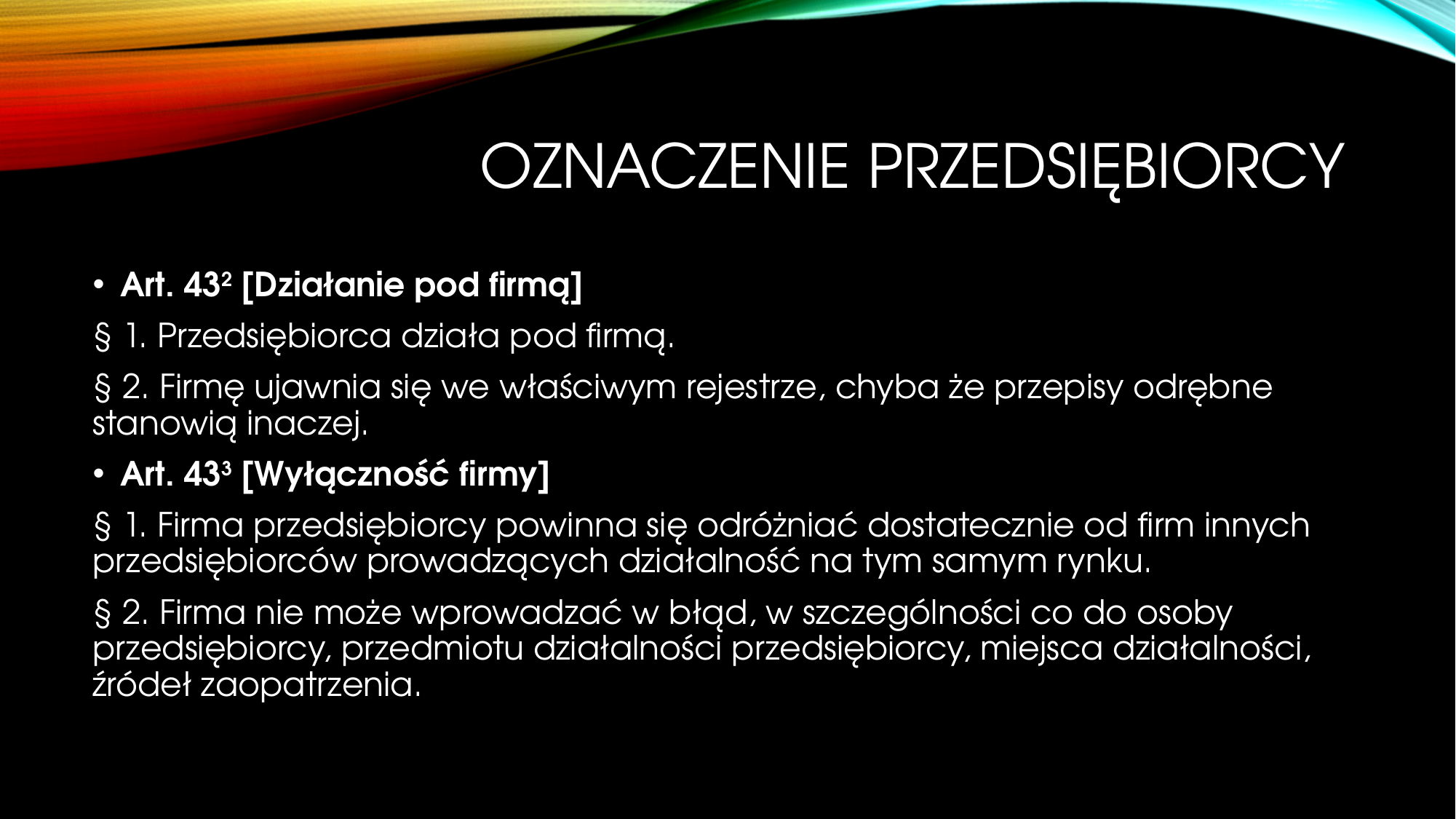

# Oznaczenie przedsiębiorcy
Art. 432 [Działanie pod firmą]
§ 1. Przedsiębiorca działa pod firmą.
§ 2. Firmę ujawnia się we właściwym rejestrze, chyba że przepisy odrębne stanowią inaczej.
Art. 433 [Wyłączność firmy]
§ 1. Firma przedsiębiorcy powinna się odróżniać dostatecznie od firm innych przedsiębiorców prowadzących działalność na tym samym rynku.
§ 2. Firma nie może wprowadzać w błąd, w szczególności co do osoby przedsiębiorcy, przedmiotu działalności przedsiębiorcy, miejsca działalności, źródeł zaopatrzenia.